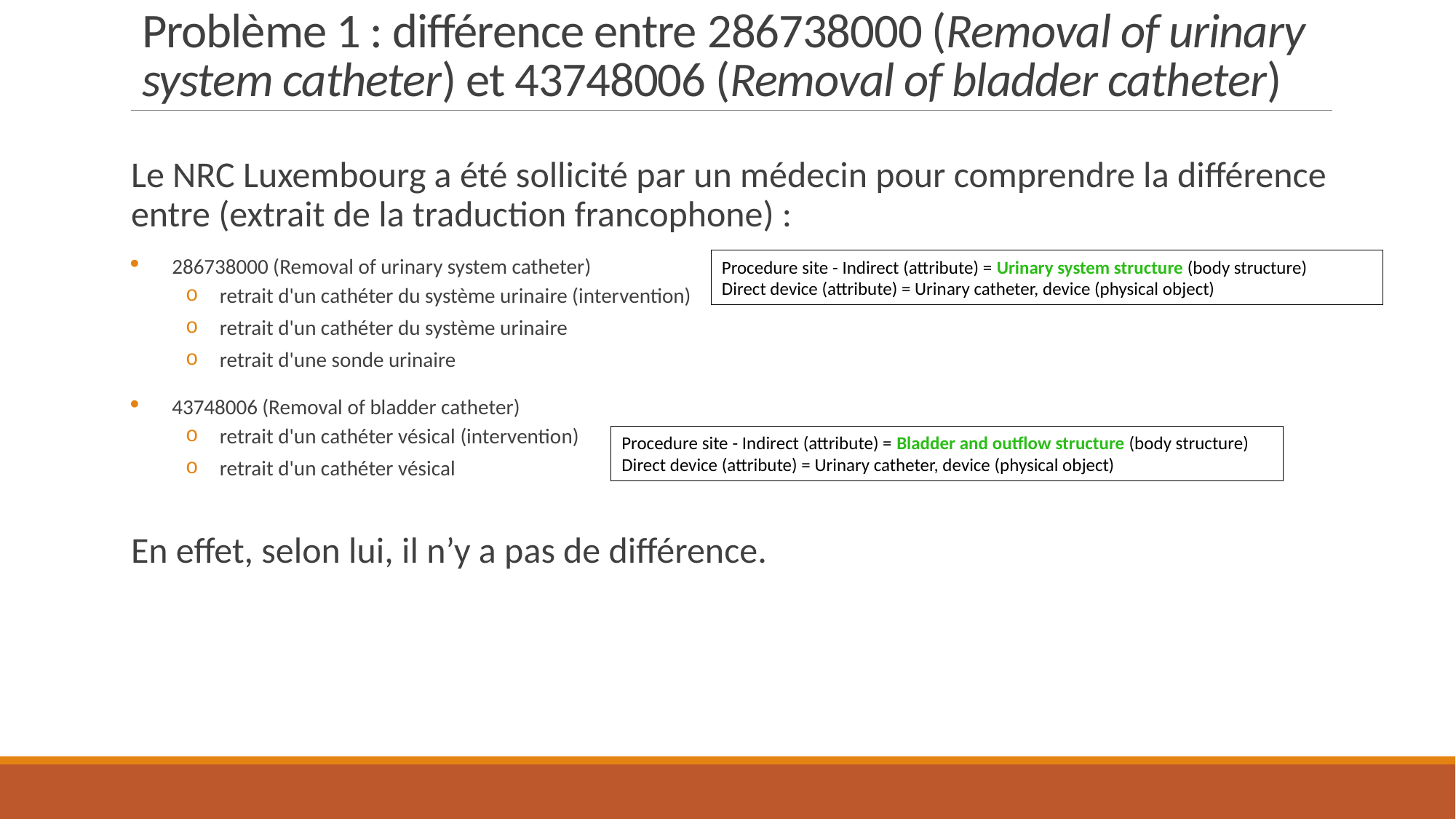

# Problème 1 : différence entre 286738000 (Removal of urinary system catheter) et 43748006 (Removal of bladder catheter)
Le NRC Luxembourg a été sollicité par un médecin pour comprendre la différence entre (extrait de la traduction francophone) :
286738000 (Removal of urinary system catheter)
retrait d'un cathéter du système urinaire (intervention)
retrait d'un cathéter du système urinaire
retrait d'une sonde urinaire
43748006 (Removal of bladder catheter)
retrait d'un cathéter vésical (intervention)
retrait d'un cathéter vésical

En effet, selon lui, il n’y a pas de différence.
Procedure site - Indirect (attribute) = Urinary system structure (body structure)
Direct device (attribute) = Urinary catheter, device (physical object)
Procedure site - Indirect (attribute) = Bladder and outflow structure (body structure)
Direct device (attribute) = Urinary catheter, device (physical object)